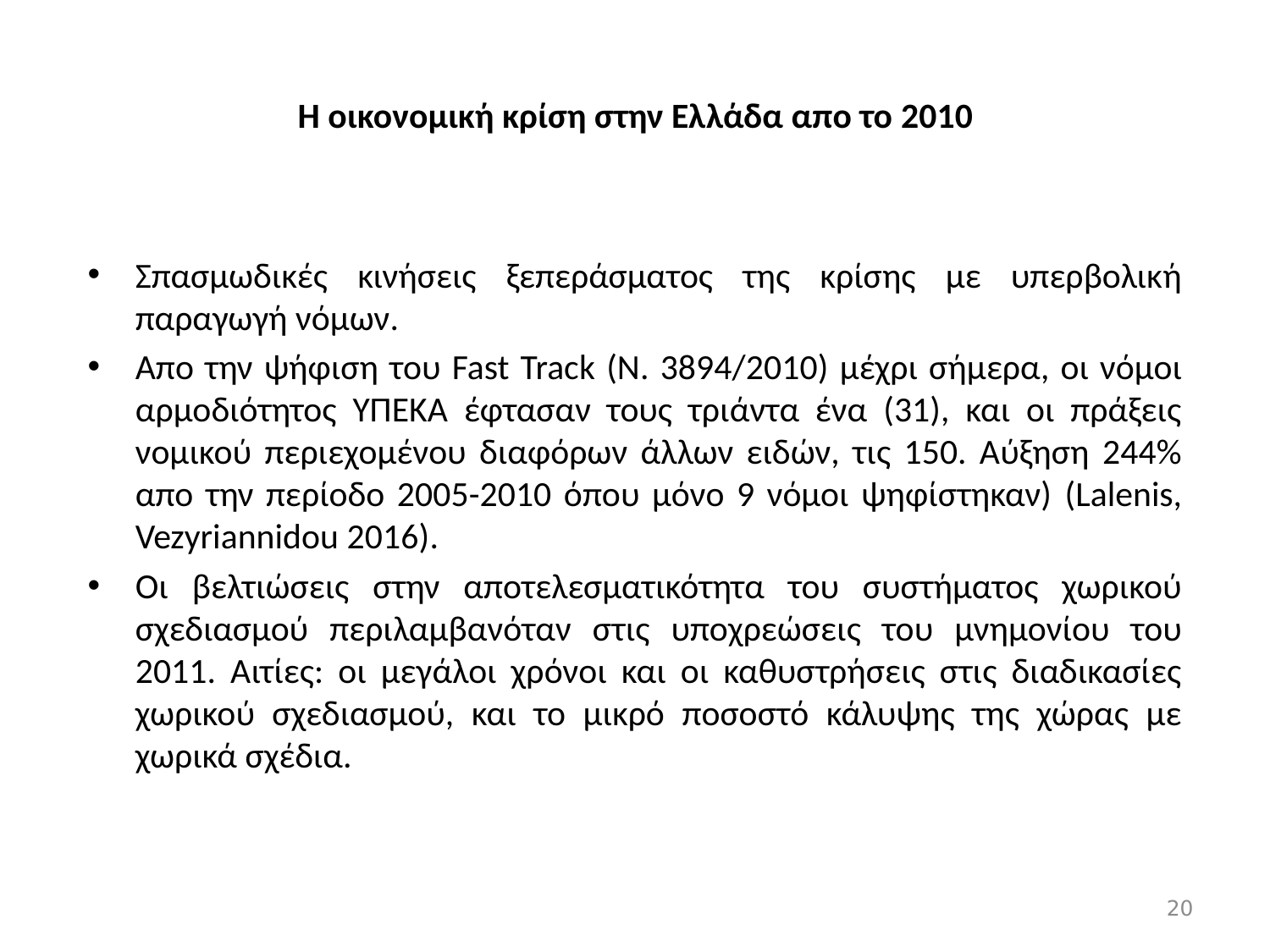

# Η οικονομική κρίση στην Ελλάδα απο το 2010
Σπασμωδικές κινήσεις ξεπεράσματος της κρίσης με υπερβολική παραγωγή νόμων.
Απο την ψήφιση του Fast Track (Ν. 3894/2010) μέχρι σήμερα, οι νόμοι αρμοδιότητος ΥΠΕΚΑ έφτασαν τους τριάντα ένα (31), και οι πράξεις νομικού περιεχομένου διαφόρων άλλων ειδών, τις 150. Αύξηση 244% απο την περίοδο 2005-2010 όπου μόνο 9 νόμοι ψηφίστηκαν) (Lalenis, Vezyriannidou 2016).
Οι βελτιώσεις στην αποτελεσματικότητα του συστήματος χωρικού σχεδιασμού περιλαμβανόταν στις υποχρεώσεις του μνημονίου του 2011. Αιτίες: οι μεγάλοι χρόνοι και οι καθυστρήσεις στις διαδικασίες χωρικού σχεδιασμού, και το μικρό ποσοστό κάλυψης της χώρας με χωρικά σχέδια.
20